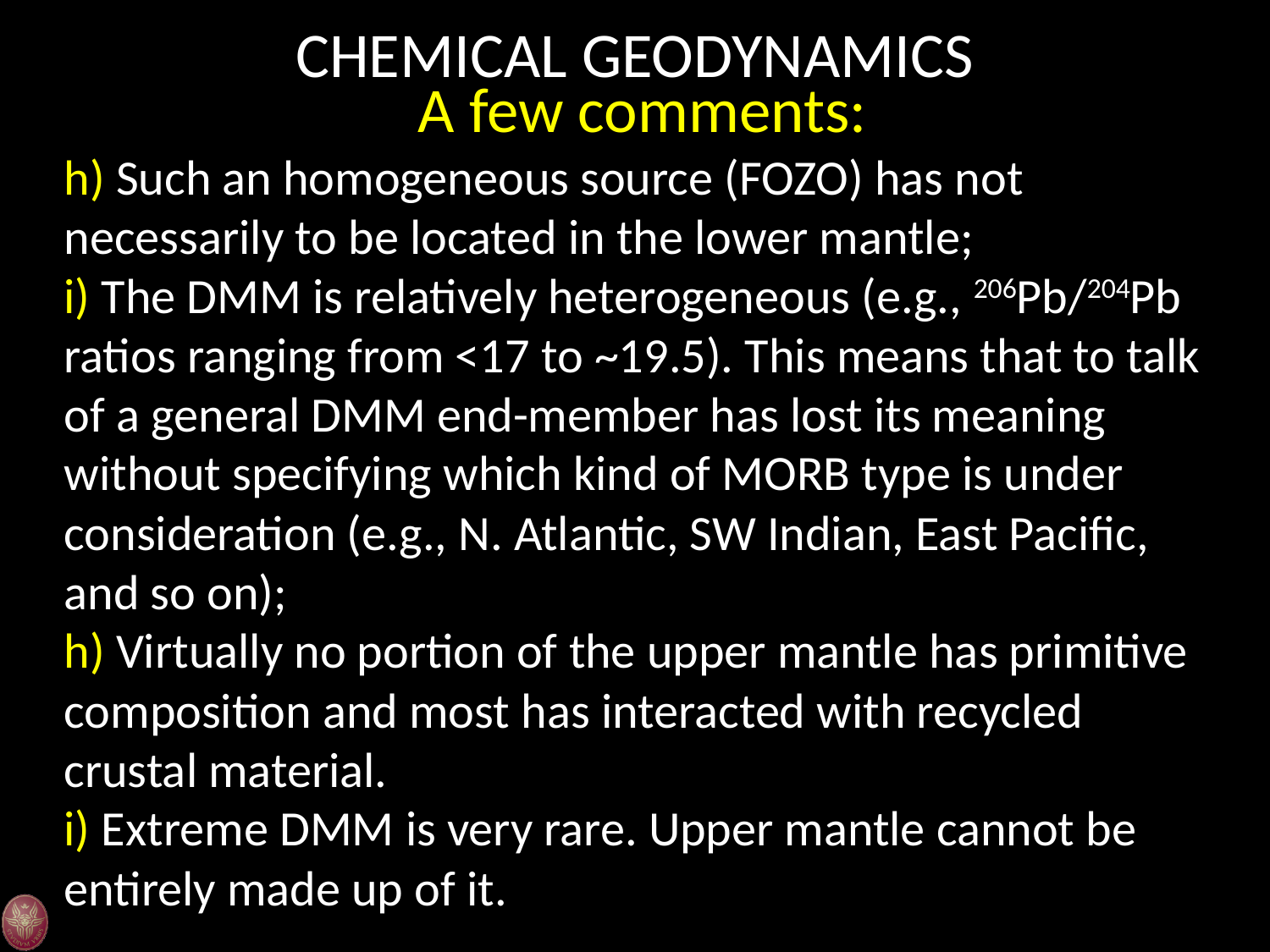

CHEMICAL GEODYNAMICS
A few comments:
h) Such an homogeneous source (FOZO) has not necessarily to be located in the lower mantle;
i) The DMM is relatively heterogeneous (e.g., 206Pb/204Pb ratios ranging from <17 to ~19.5). This means that to talk of a general DMM end-member has lost its meaning without specifying which kind of MORB type is under consideration (e.g., N. Atlantic, SW Indian, East Pacific, and so on);
h) Virtually no portion of the upper mantle has primitive composition and most has interacted with recycled crustal material.
i) Extreme DMM is very rare. Upper mantle cannot be entirely made up of it.